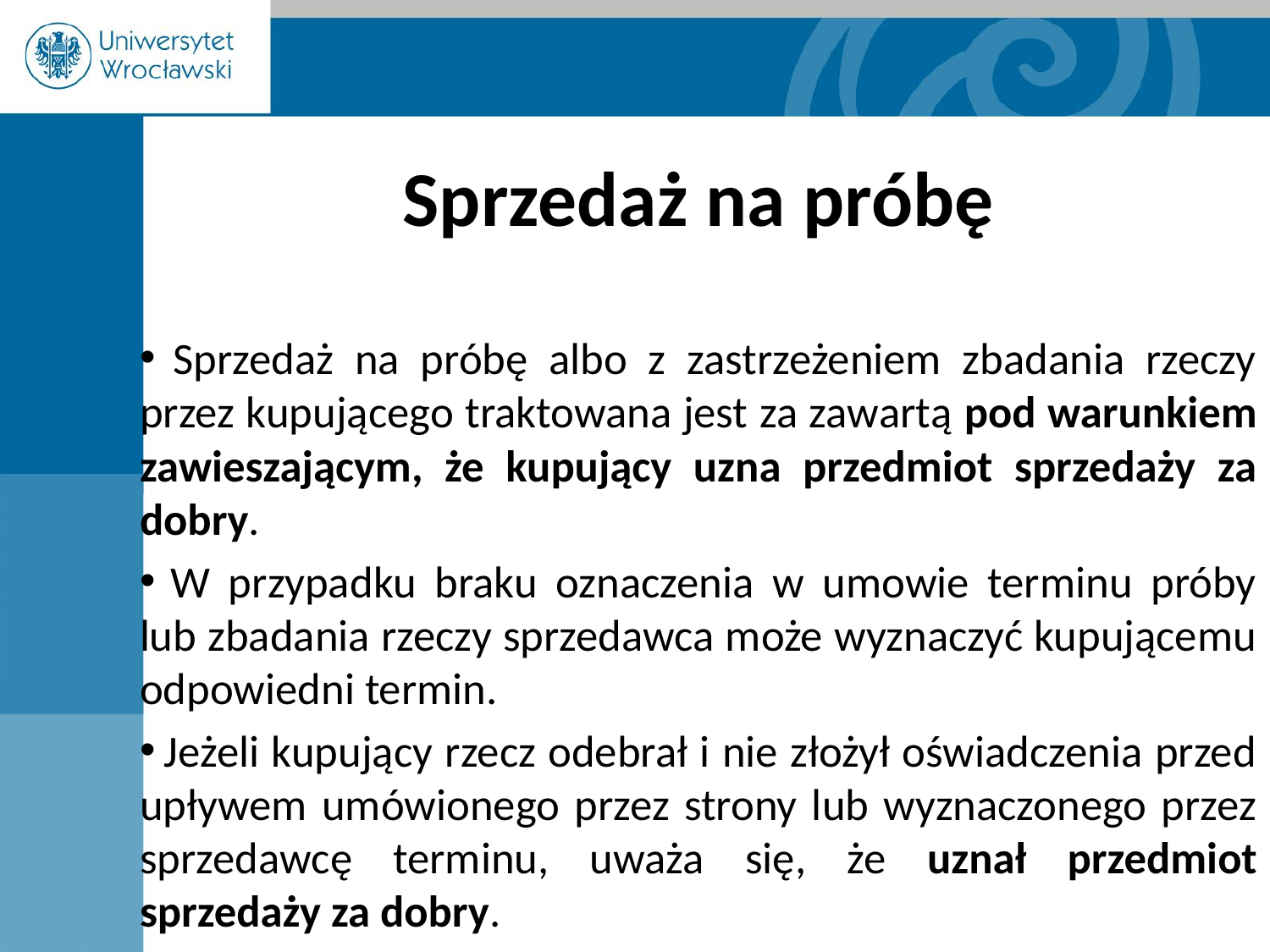

# Sprzedaż na próbę
 Sprzedaż na próbę albo z zastrzeżeniem zbadania rzeczy przez kupującego traktowana jest za zawartą pod warunkiem zawieszającym, że kupujący uzna przedmiot sprzedaży za dobry.
 W przypadku braku oznaczenia w umowie terminu próby lub zbadania rzeczy sprzedawca może wyznaczyć kupującemu odpowiedni termin.
 Jeżeli kupujący rzecz odebrał i nie złożył oświadczenia przed upływem umówionego przez strony lub wyznaczonego przez sprzedawcę terminu, uważa się, że uznał przedmiot sprzedaży za dobry.